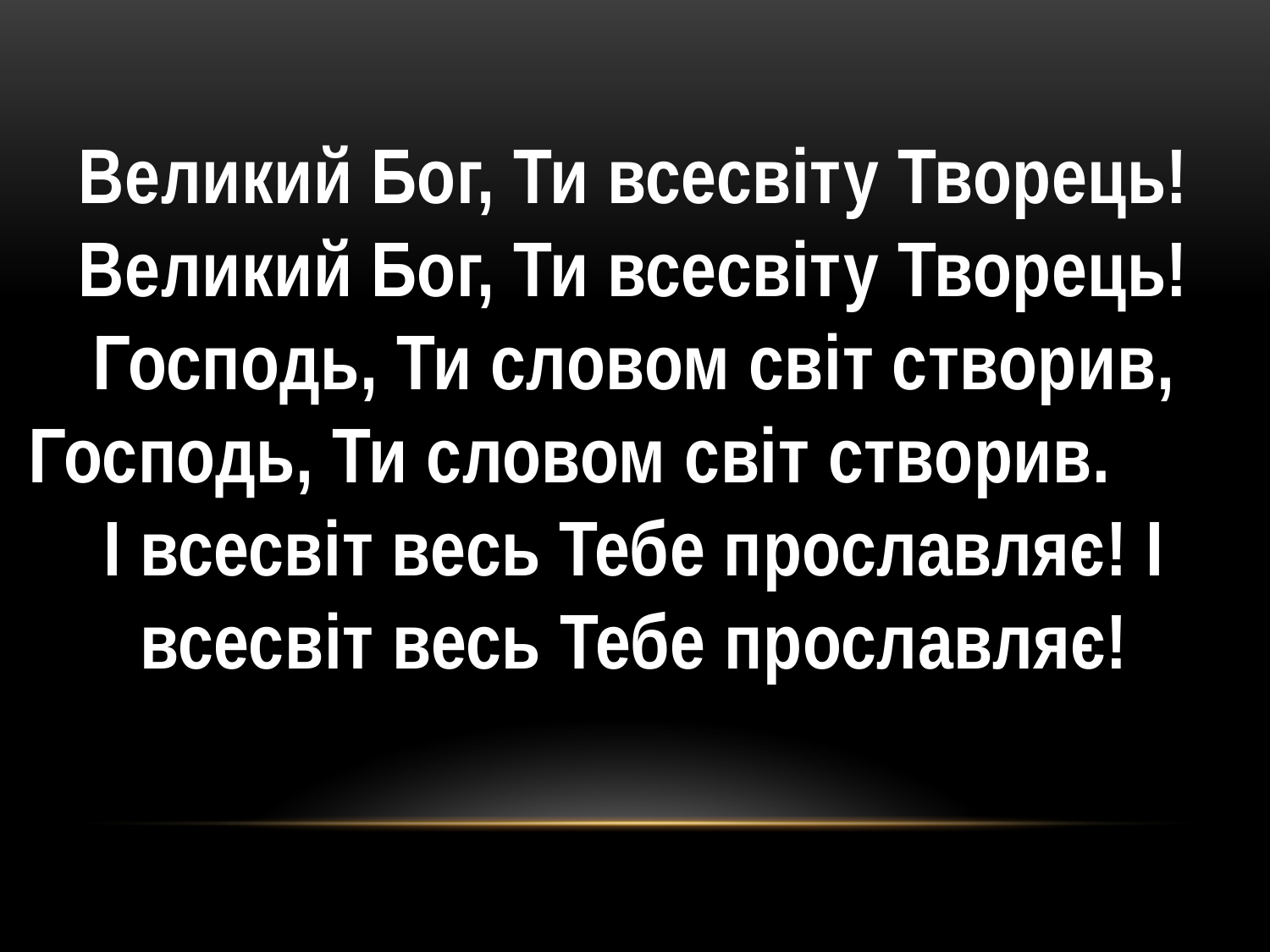

Великий Бог, Ти всесвіту Творець! Великий Бог, Ти всесвіту Творець! Господь, Ти словом світ створив, Господь, Ти словом світ створив.        І всесвіт весь Тебе прославляє! І всесвіт весь Тебе прославляє!